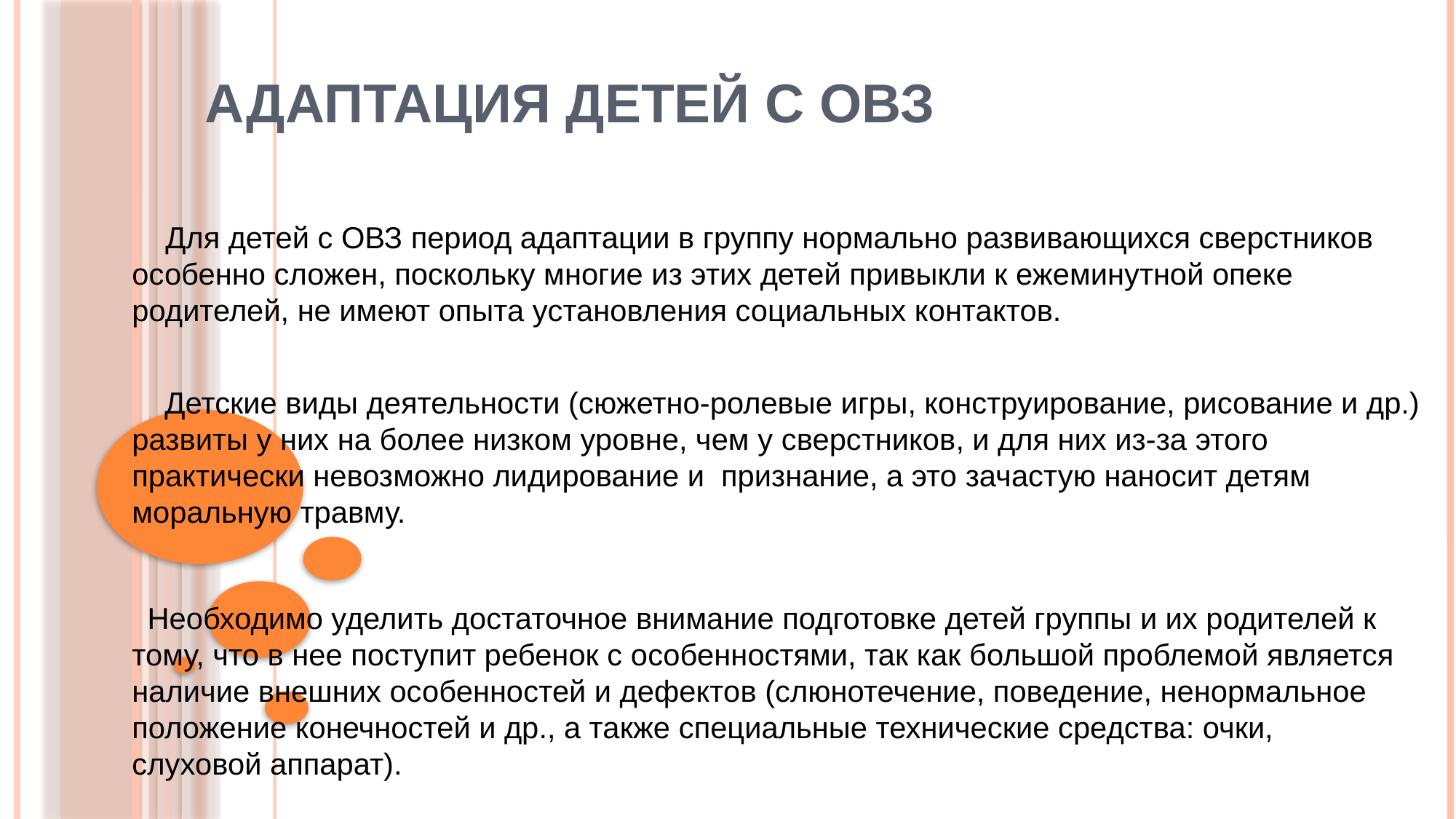

# АДАПТАЦИЯ детей с ОВЗ

    Для детей с ОВЗ период адаптации в группу нормально развивающихся сверстников особенно сложен, поскольку многие из этих детей привыкли к ежеминутной опеке родителей, не имеют опыта установления социальных контактов.

    Детские виды деятельности (сюжетно-ролевые игры, конструирование, рисование и др.) развиты у них на более низком уровне, чем у сверстников, и для них из-за этого практически невозможно лидирование и  признание, а это зачастую наносит детям моральную травму.
  Необходимо уделить достаточное внимание подготовке детей группы и их родителей к тому, что в нее поступит ребенок с особенностями, так как большой проблемой является наличие внешних особенностей и дефектов (слюнотечение, поведение, ненормальное положение конечностей и др., а также специальные технические средства: очки, слуховой аппарат).